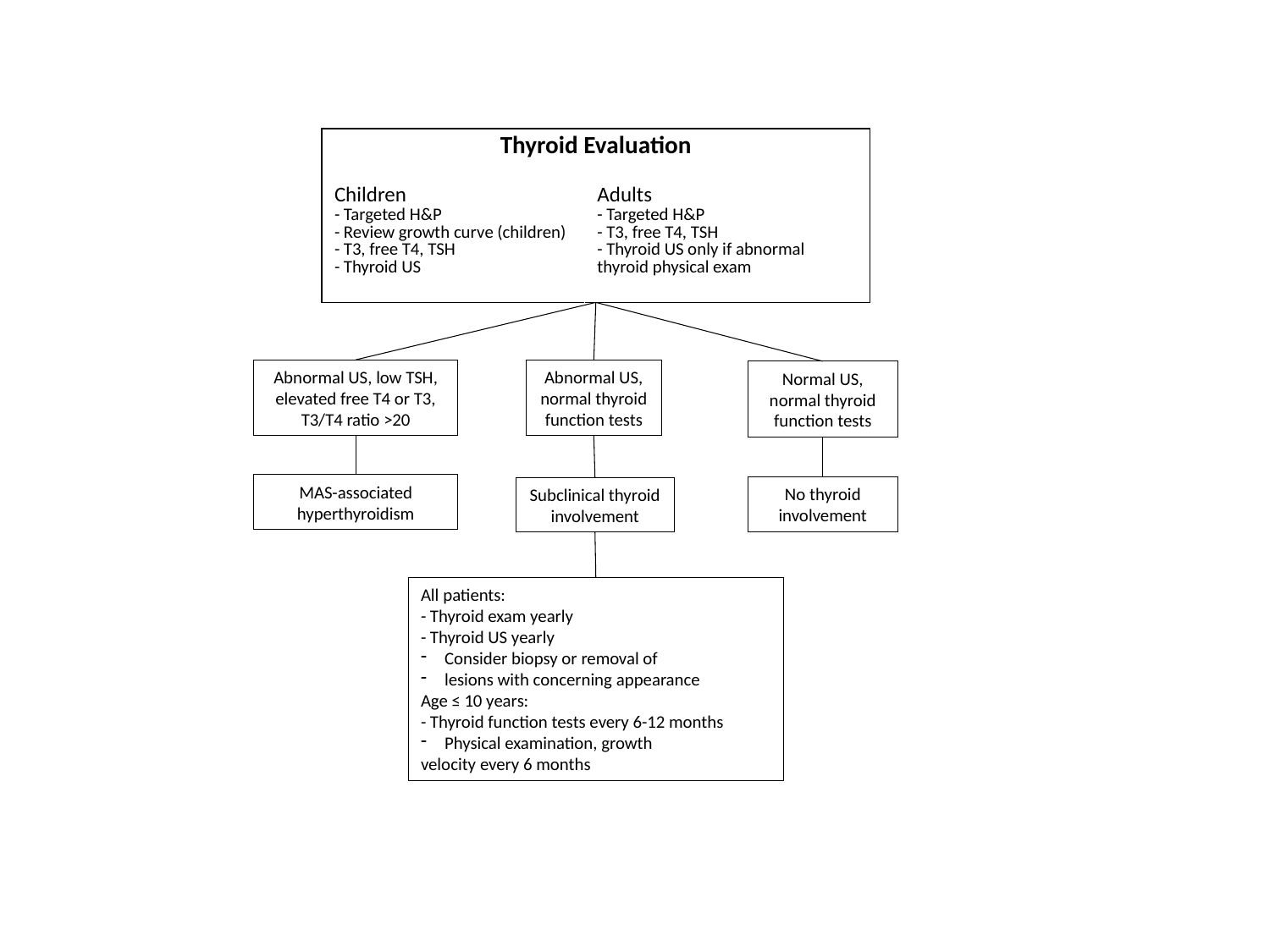

| Thyroid Evaluation |  |
| --- | --- |
| Children - Targeted H&P - Review growth curve (children) - T3, free T4, TSH - Thyroid US | Adults - Targeted H&P - T3, free T4, TSH - Thyroid US only if abnormal thyroid physical exam |
Abnormal US, normal thyroid function tests
Abnormal US, low TSH, elevated free T4 or T3, T3/T4 ratio >20
Normal US, normal thyroid function tests
MAS-associated hyperthyroidism
No thyroid involvement
Subclinical thyroid involvement
All patients:
- Thyroid exam yearly
- Thyroid US yearly
Consider biopsy or removal of
lesions with concerning appearance
Age ≤ 10 years:
- Thyroid function tests every 6-12 months
Physical examination, growth
velocity every 6 months